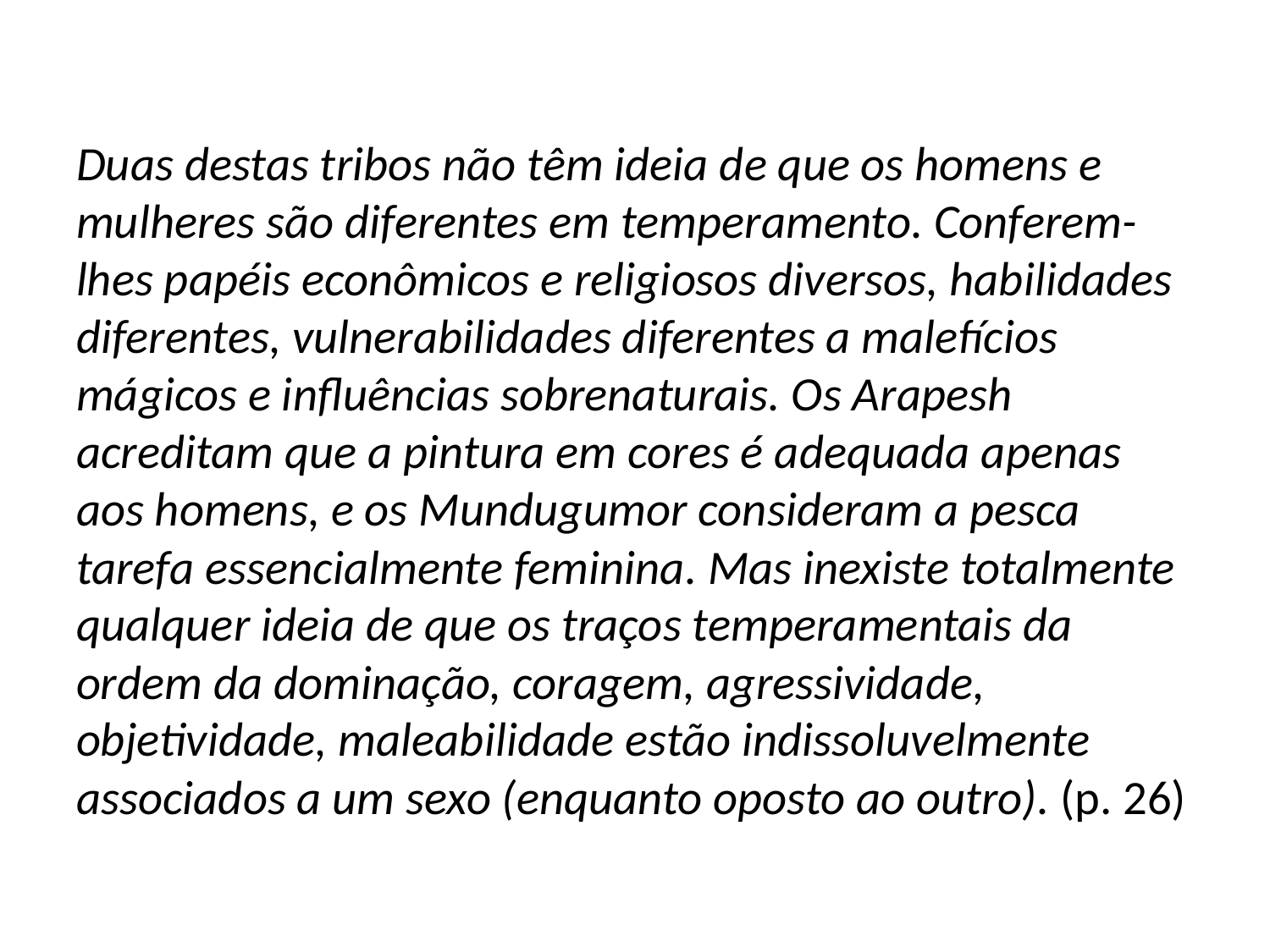

#
Duas destas tribos não têm ideia de que os homens e mulheres são diferentes em temperamento. Conferem-lhes papéis econômicos e religiosos diversos, habilidades diferentes, vulnerabilidades diferentes a malefícios mágicos e influências sobrenaturais. Os Arapesh acreditam que a pintura em cores é adequada apenas aos homens, e os Mundugumor consideram a pesca tarefa essencialmente feminina. Mas inexiste totalmente qualquer ideia de que os traços temperamentais da ordem da dominação, coragem, agressividade, objetividade, maleabilidade estão indissoluvelmente associados a um sexo (enquanto oposto ao outro). (p. 26)